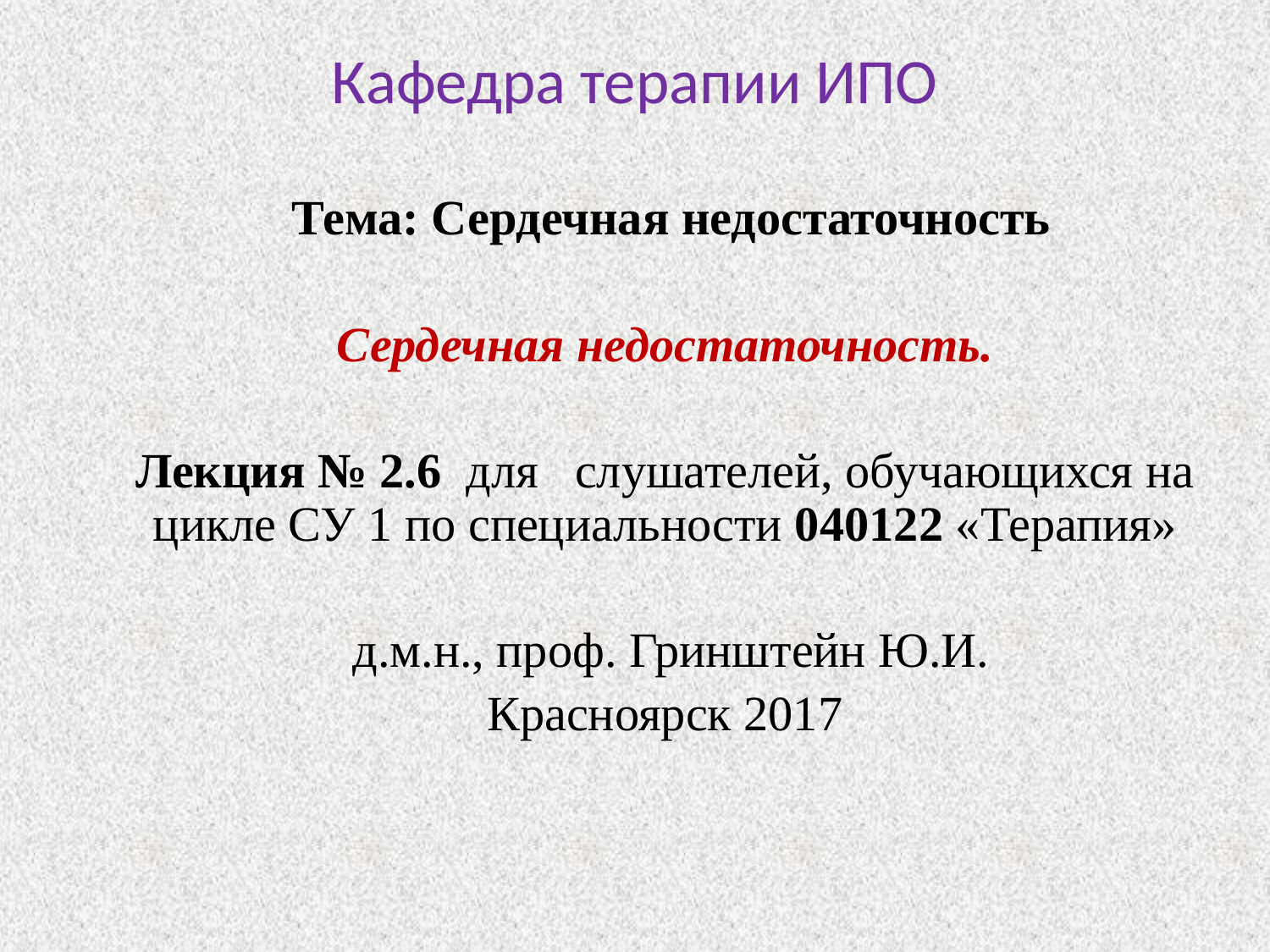

# Кафедра терапии ИПО
 Тема: Сердечная недостаточность

Сердечная недостаточность.

Лекция № 2.6  для   слушателей, обучающихся на цикле СУ 1 по специальности 040122 «Терапия»

 д.м.н., проф. Гринштейн Ю.И.
Красноярск 2017